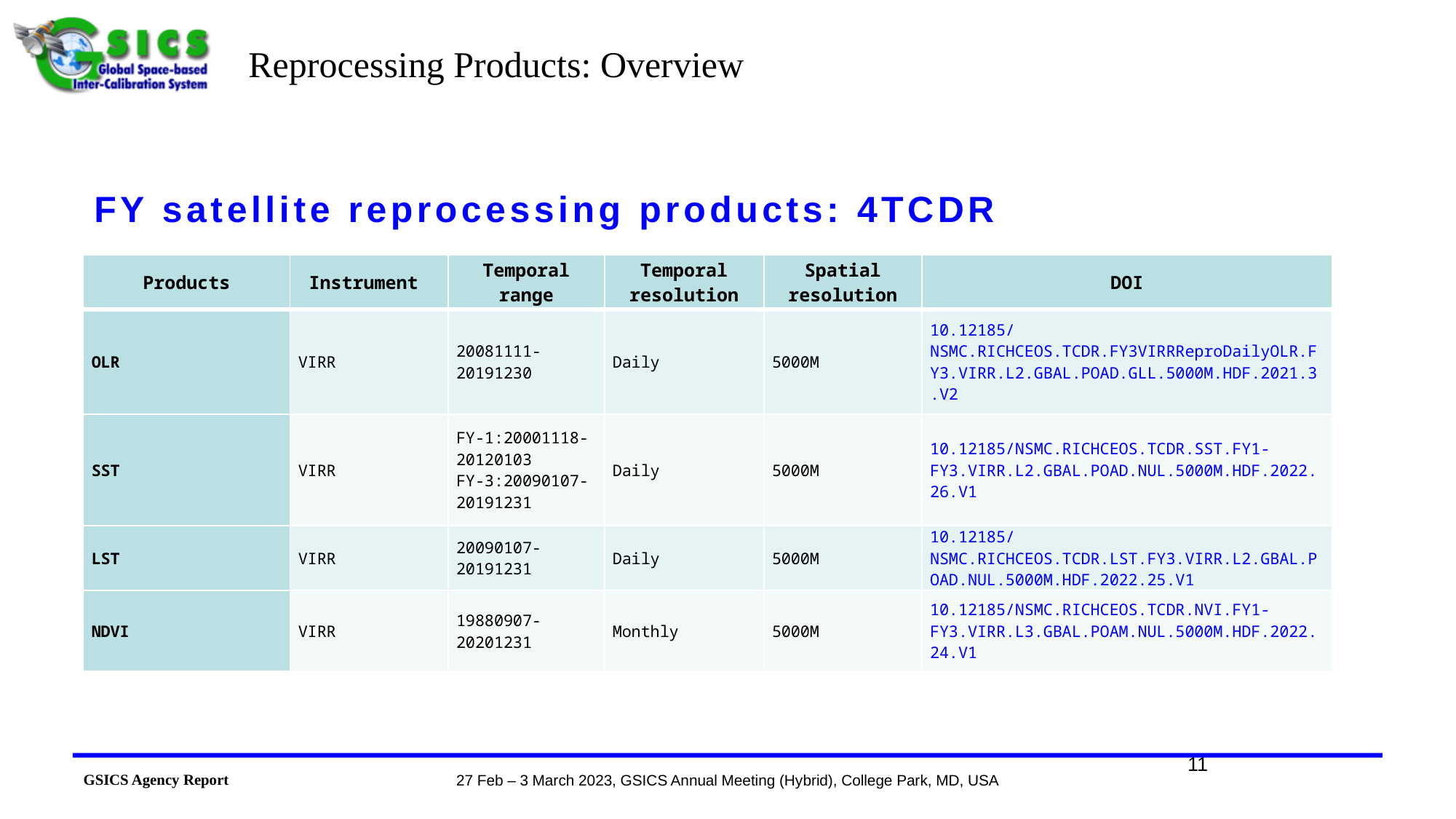

# Reprocessing Products: Overview
FY satellite reprocessing products: 4TCDR
| Products | Instrument | Temporal range | Temporal resolution | Spatial resolution | DOI |
| --- | --- | --- | --- | --- | --- |
| OLR | VIRR | 20081111-20191230 | Daily | 5000M | 10.12185/NSMC.RICHCEOS.TCDR.FY3VIRRReproDailyOLR.FY3.VIRR.L2.GBAL.POAD.GLL.5000M.HDF.2021.3.V2 |
| SST | VIRR | FY-1:20001118-20120103 FY-3:20090107-20191231 | Daily | 5000M | 10.12185/NSMC.RICHCEOS.TCDR.SST.FY1-FY3.VIRR.L2.GBAL.POAD.NUL.5000M.HDF.2022.26.V1 |
| LST | VIRR | 20090107-20191231 | Daily | 5000M | 10.12185/NSMC.RICHCEOS.TCDR.LST.FY3.VIRR.L2.GBAL.POAD.NUL.5000M.HDF.2022.25.V1 |
| NDVI | VIRR | 19880907-20201231 | Monthly | 5000M | 10.12185/NSMC.RICHCEOS.TCDR.NVI.FY1-FY3.VIRR.L3.GBAL.POAM.NUL.5000M.HDF.2022.24.V1 |
11